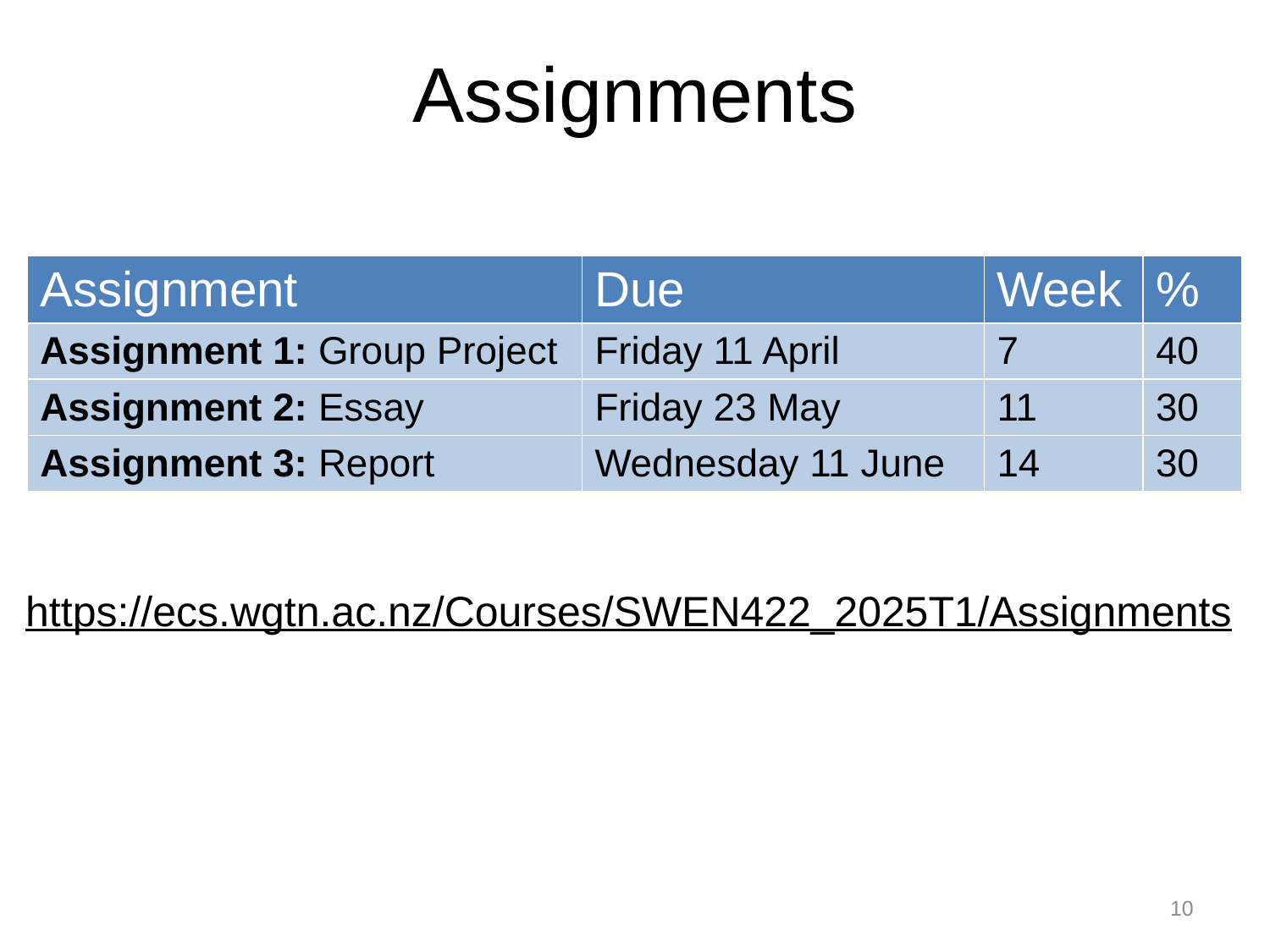

# Assignments
| Assignment | Due | Week | % |
| --- | --- | --- | --- |
| Assignment 1: Group Project | Friday 11 April | 7 | 40 |
| Assignment 2: Essay | Friday 23 May | 11 | 30 |
| Assignment 3: Report | Wednesday 11 June | 14 | 30 |
https://ecs.wgtn.ac.nz/Courses/SWEN422_2025T1/Assignments
10